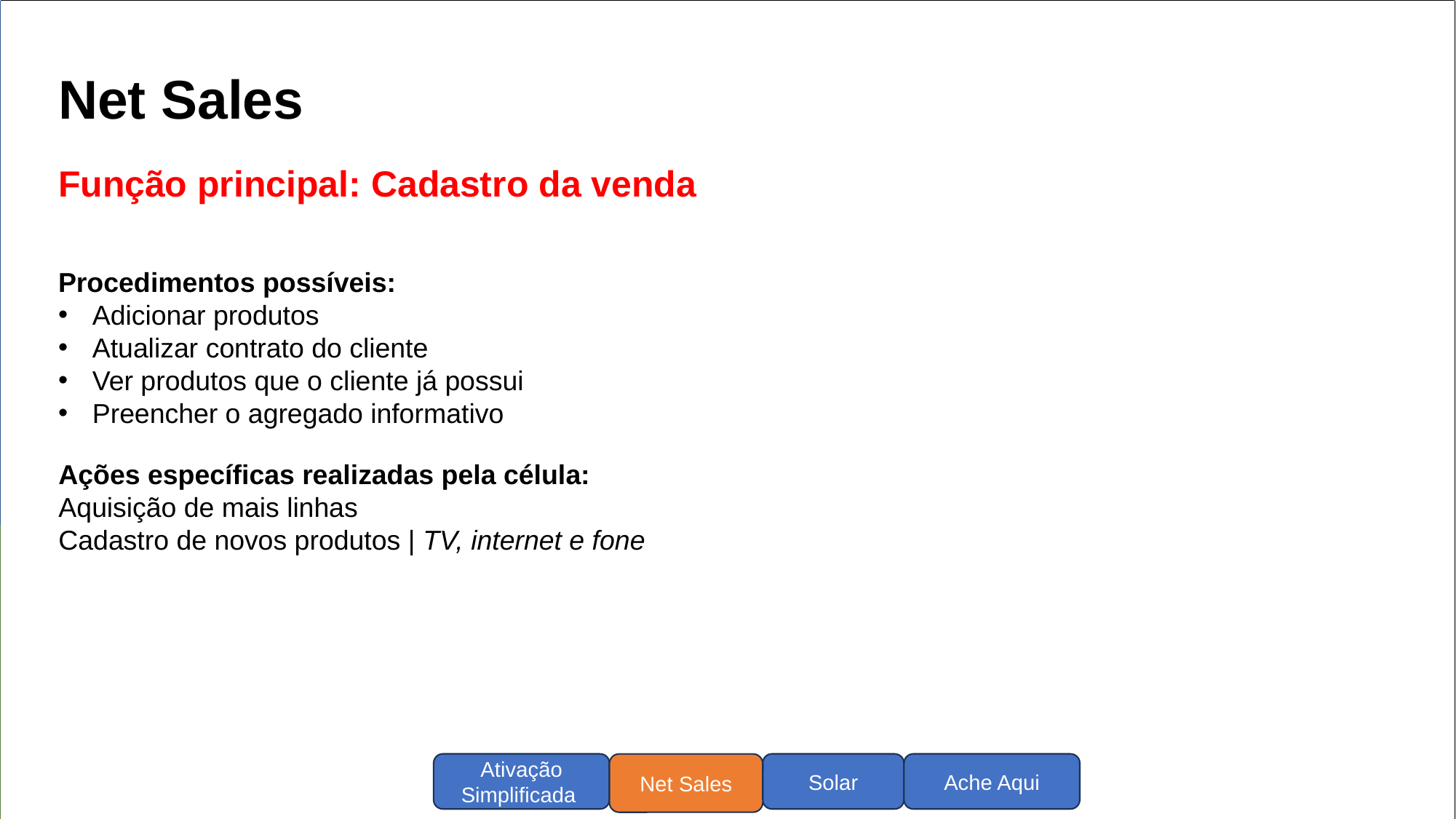

Net Sales
Função principal: Cadastro da venda
Procedimentos possíveis:
Adicionar produtos
Atualizar contrato do cliente
Ver produtos que o cliente já possui
Preencher o agregado informativo
Ações específicas realizadas pela célula:
Aquisição de mais linhas
Cadastro de novos produtos | TV, internet e fone
Net Sales
Solar
Ache Aqui
Ativação Simplificada